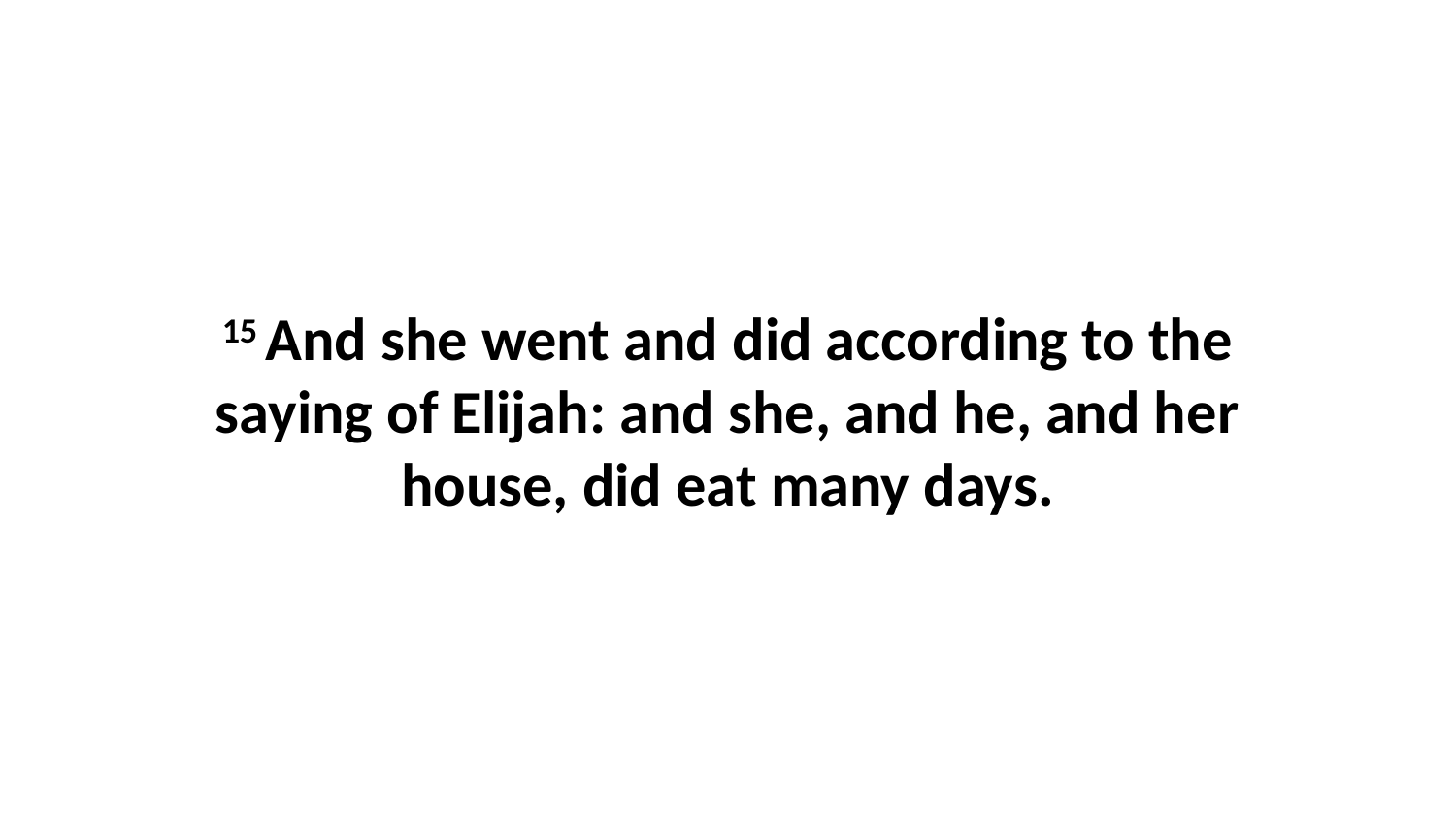

15 And she went and did according to the saying of Elijah: and she, and he, and her house, did eat many days.